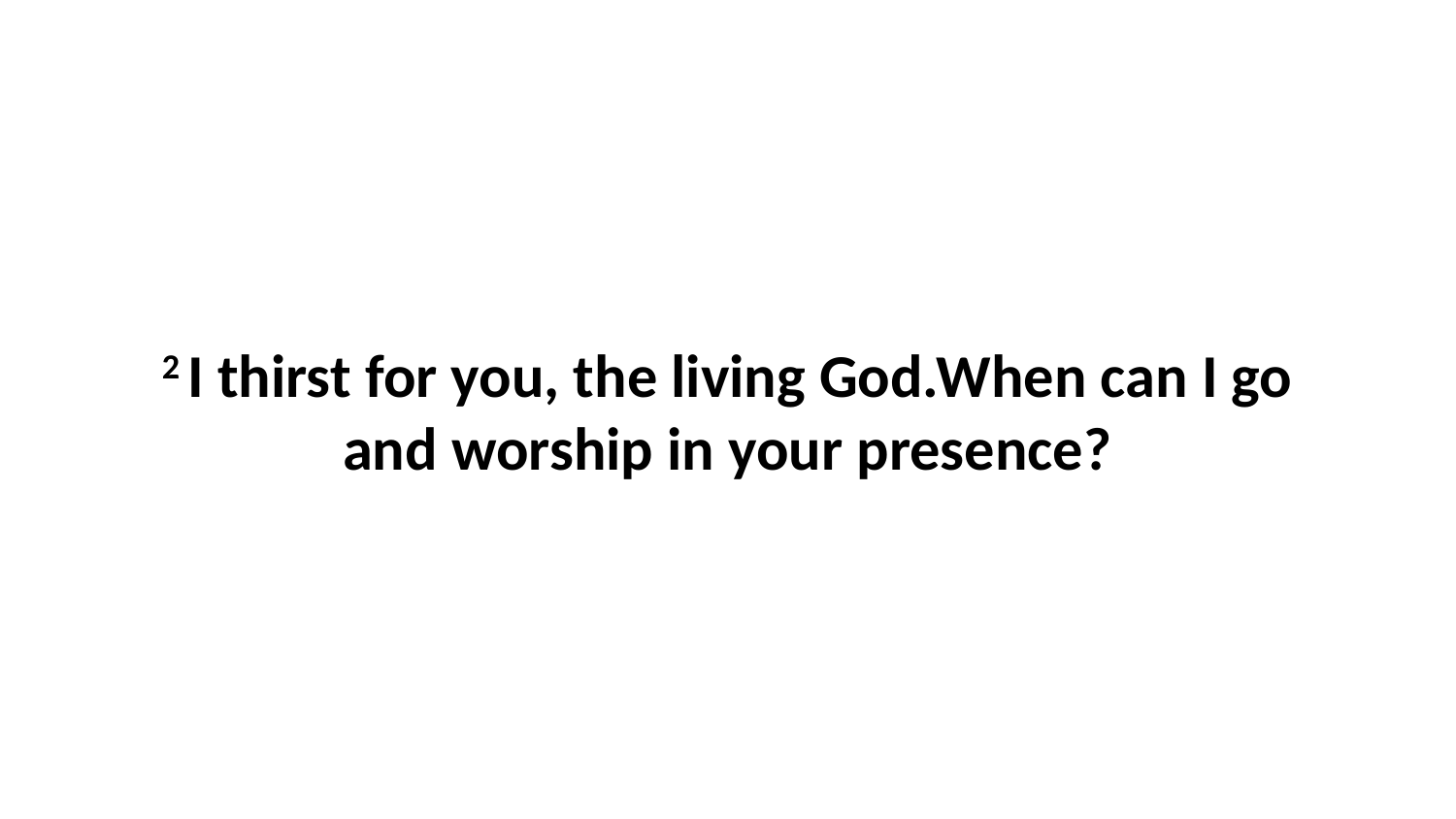

2 I thirst for you, the living God.When can I go and worship in your presence?